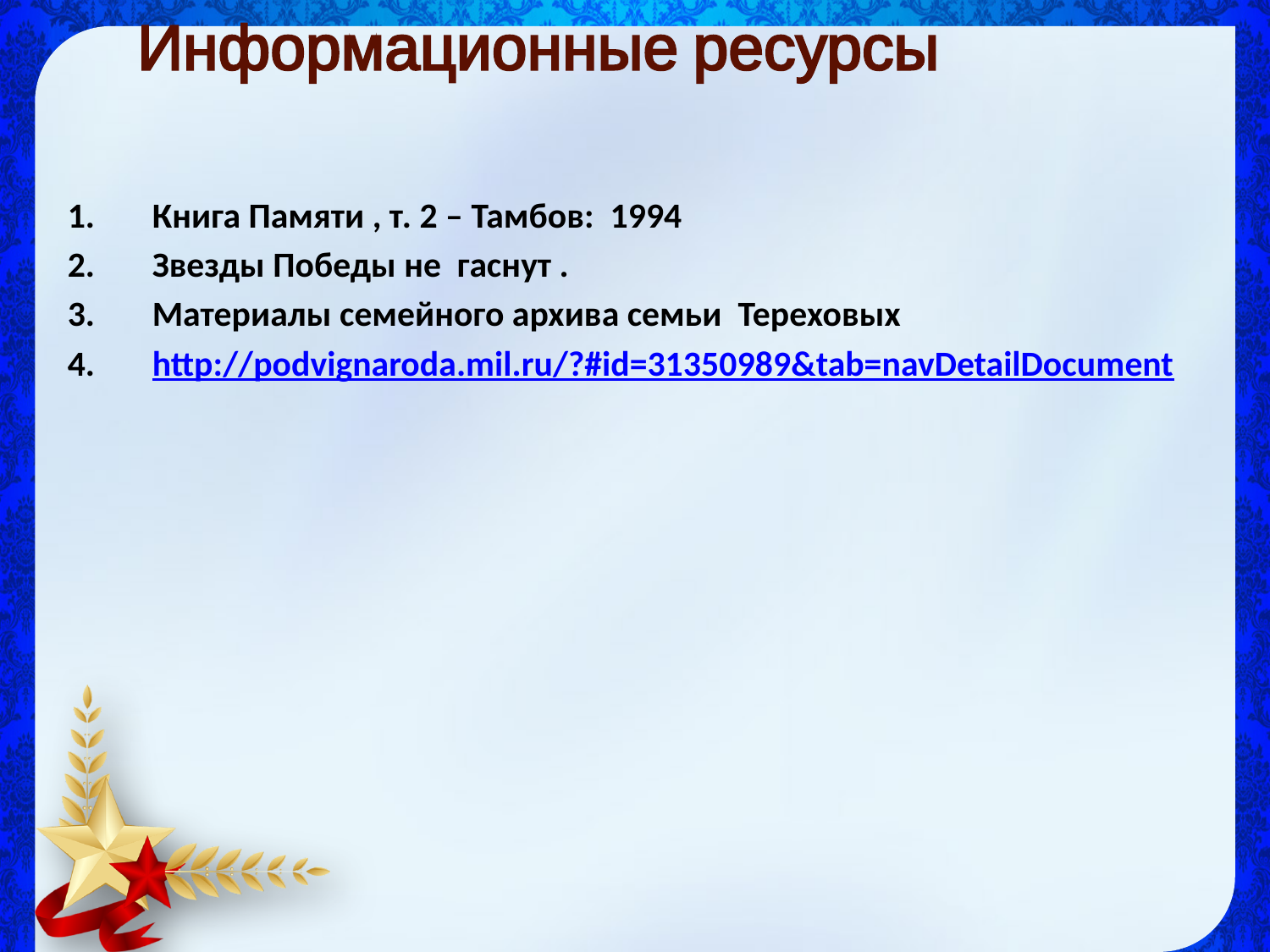

Информационные ресурсы
Книга Памяти , т. 2 – Тамбов:  1994
Звезды Победы не  гаснут .
Материалы семейного архива семьи  Тереховых
http://podvignaroda.mil.ru/?#id=31350989&tab=navDetailDocument